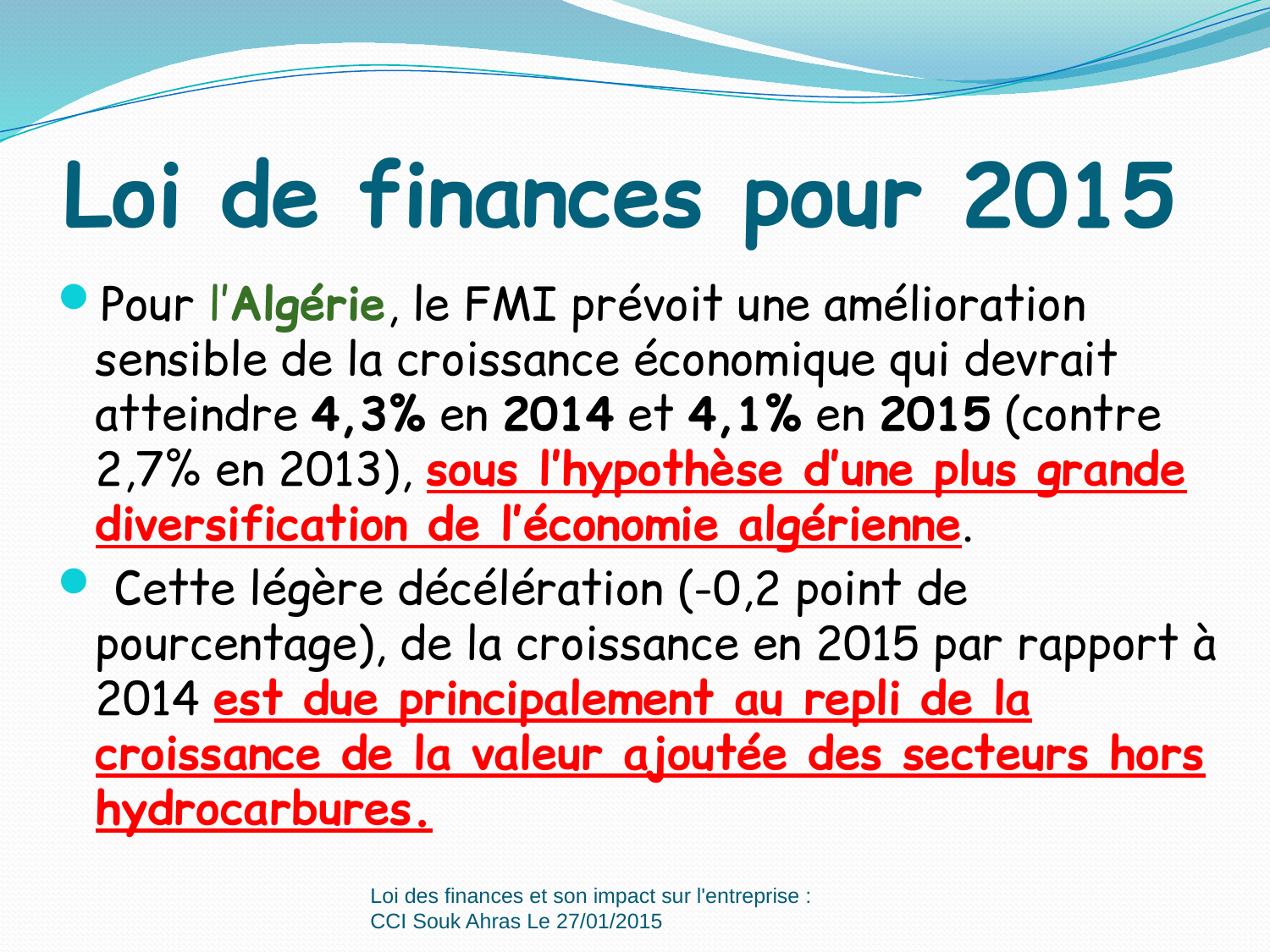

# Loi de finances pour 2015
Pour l’Algérie, le FMI prévoit une amélioration sensible de la croissance économique qui devrait atteindre 4,3% en 2014 et 4,1% en 2015 (contre 2,7% en 2013), sous l’hypothèse d’une plus grande diversification de l’économie algérienne.
 Cette légère décélération (-0,2 point de pourcentage), de la croissance en 2015 par rapport à 2014 est due principalement au repli de la croissance de la valeur ajoutée des secteurs hors hydrocarbures.

Loi des finances et son impact sur l'entreprise : CCI Souk Ahras Le 27/01/2015